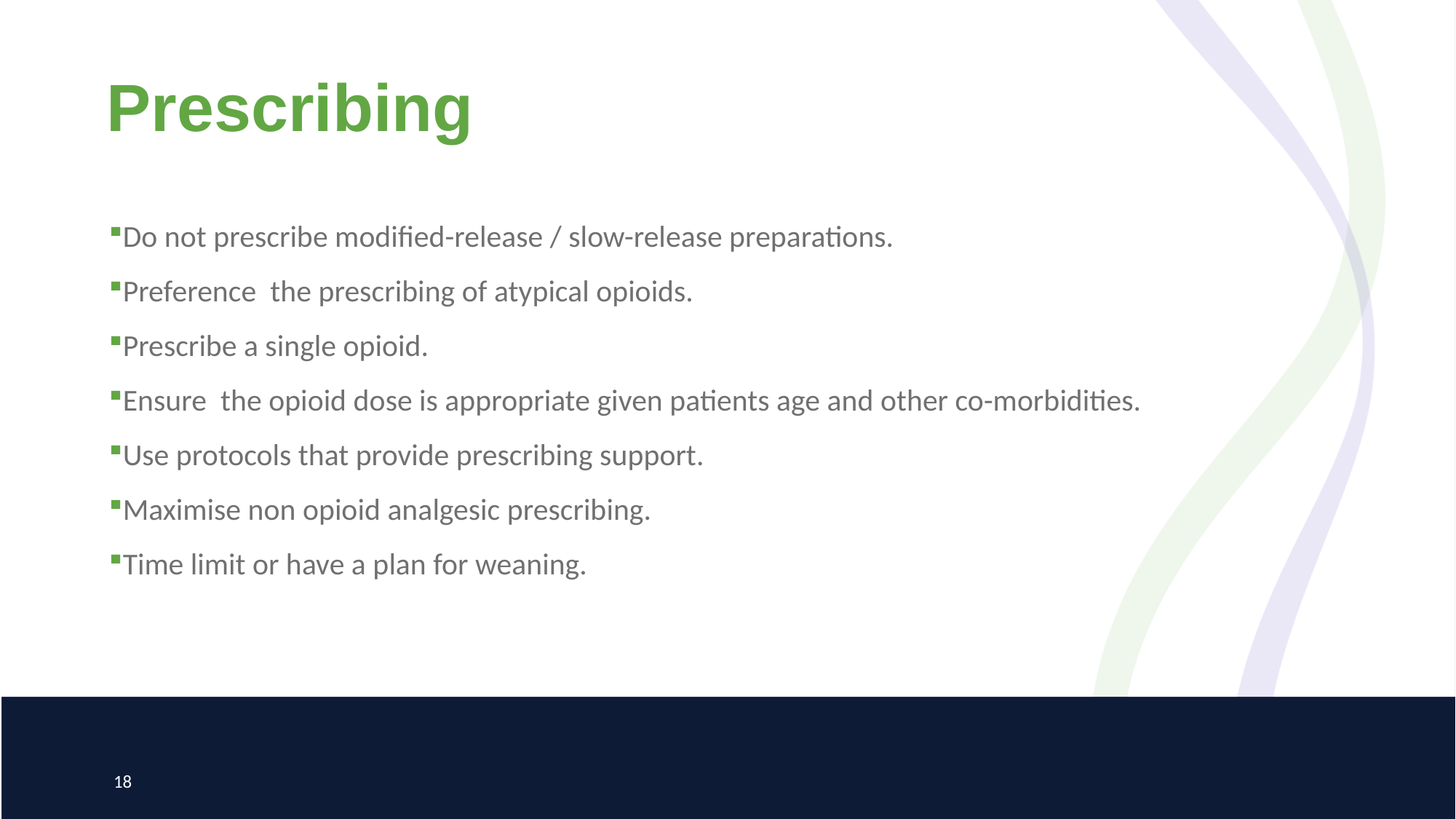

# Prescribing
Do not prescribe modified-release / slow-release preparations.
Preference  the prescribing of atypical opioids.
Prescribe a single opioid.
Ensure  the opioid dose is appropriate given patients age and other co-morbidities.
Use protocols that provide prescribing support.
Maximise non opioid analgesic prescribing.
Time limit or have a plan for weaning.
18